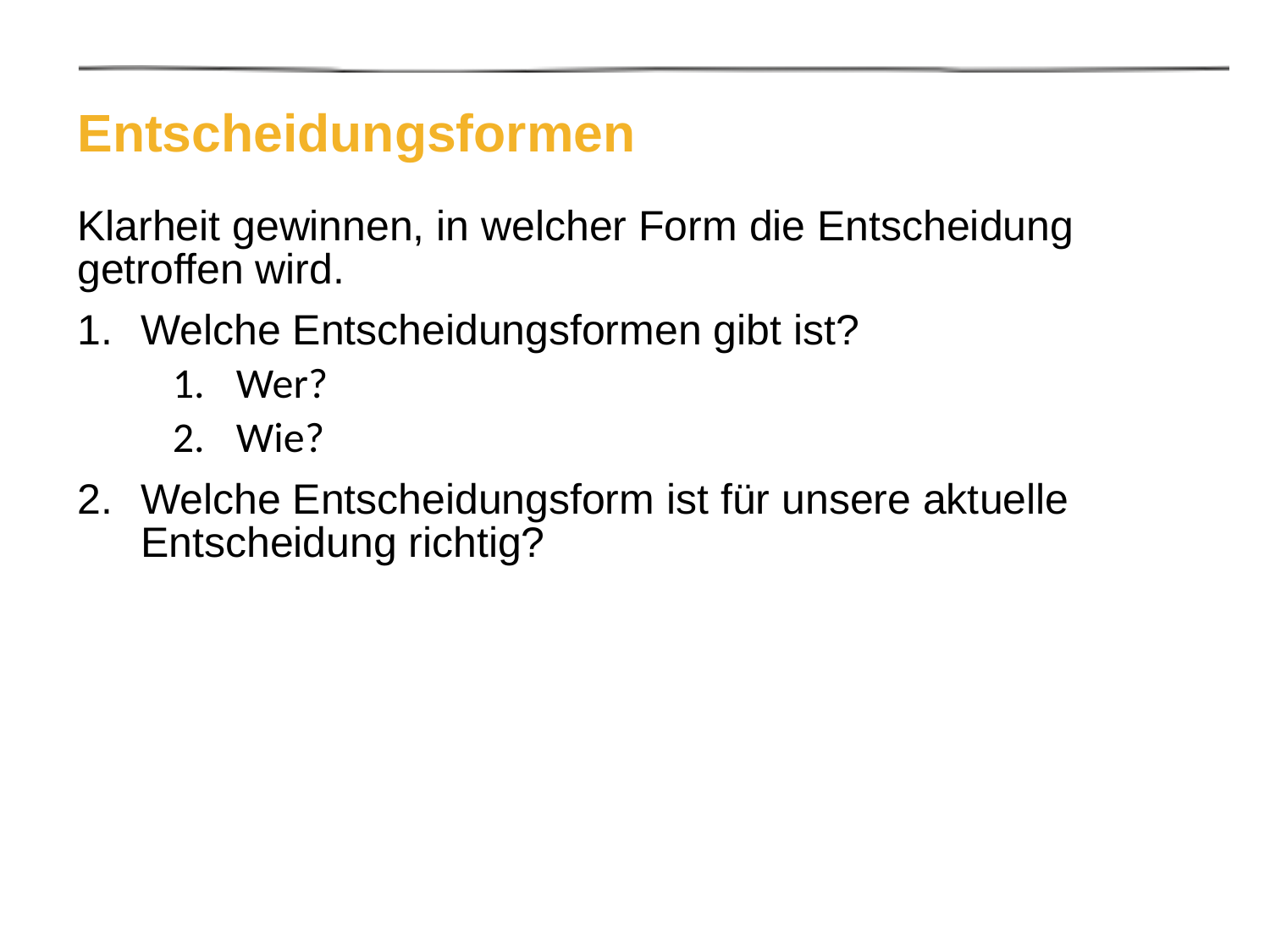

# Entscheidungsformen
Klarheit gewinnen, in welcher Form die Entscheidung getroffen wird.
Welche Entscheidungsformen gibt ist?
Wer?
Wie?
Welche Entscheidungsform ist für unsere aktuelle Entscheidung richtig?